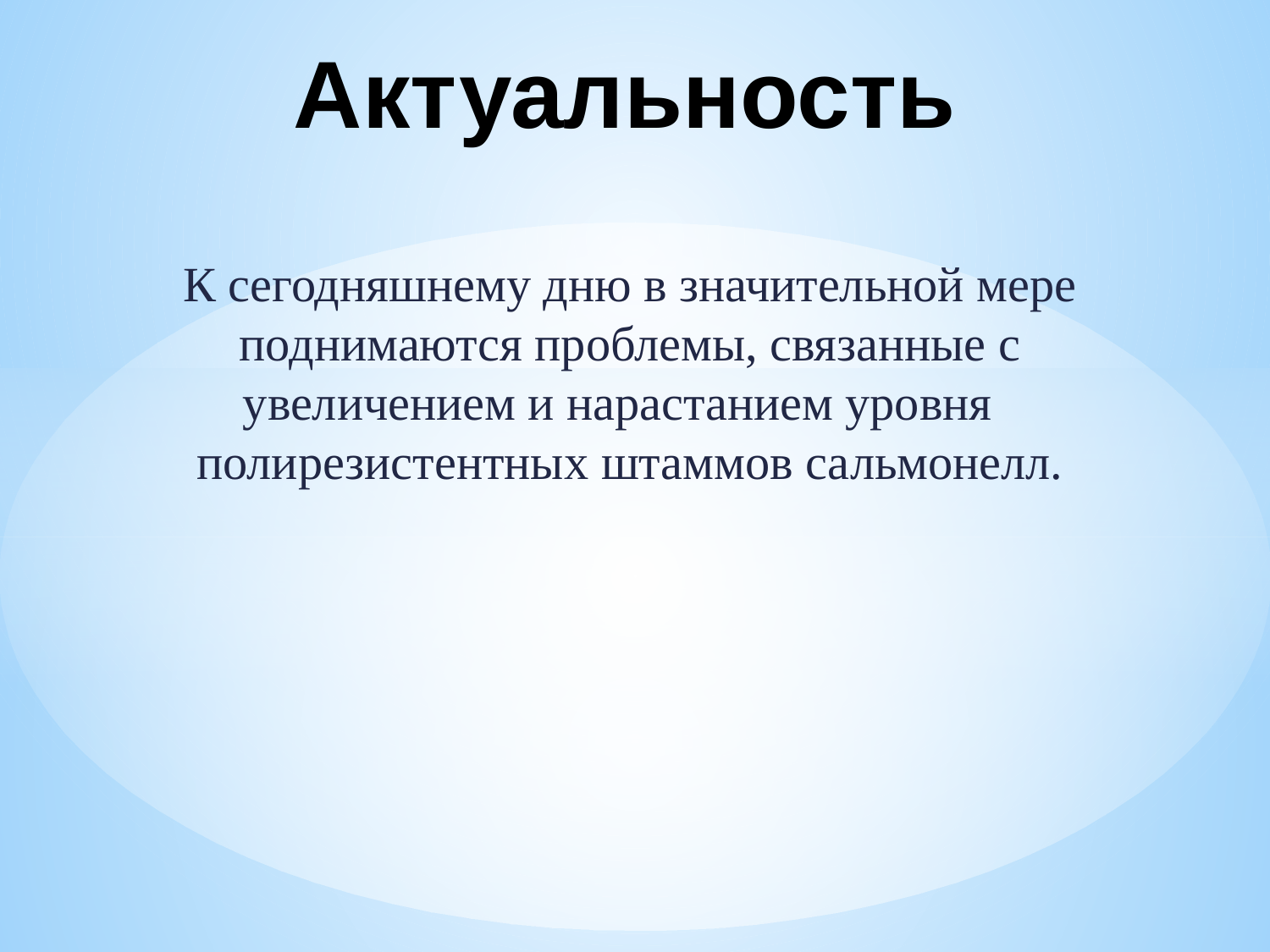

# Актуальность
К сегодняшнему дню в значительной мере поднимаются проблемы, связанные с увеличением и нарастанием уровня   полирезистентных штаммов сальмонелл.